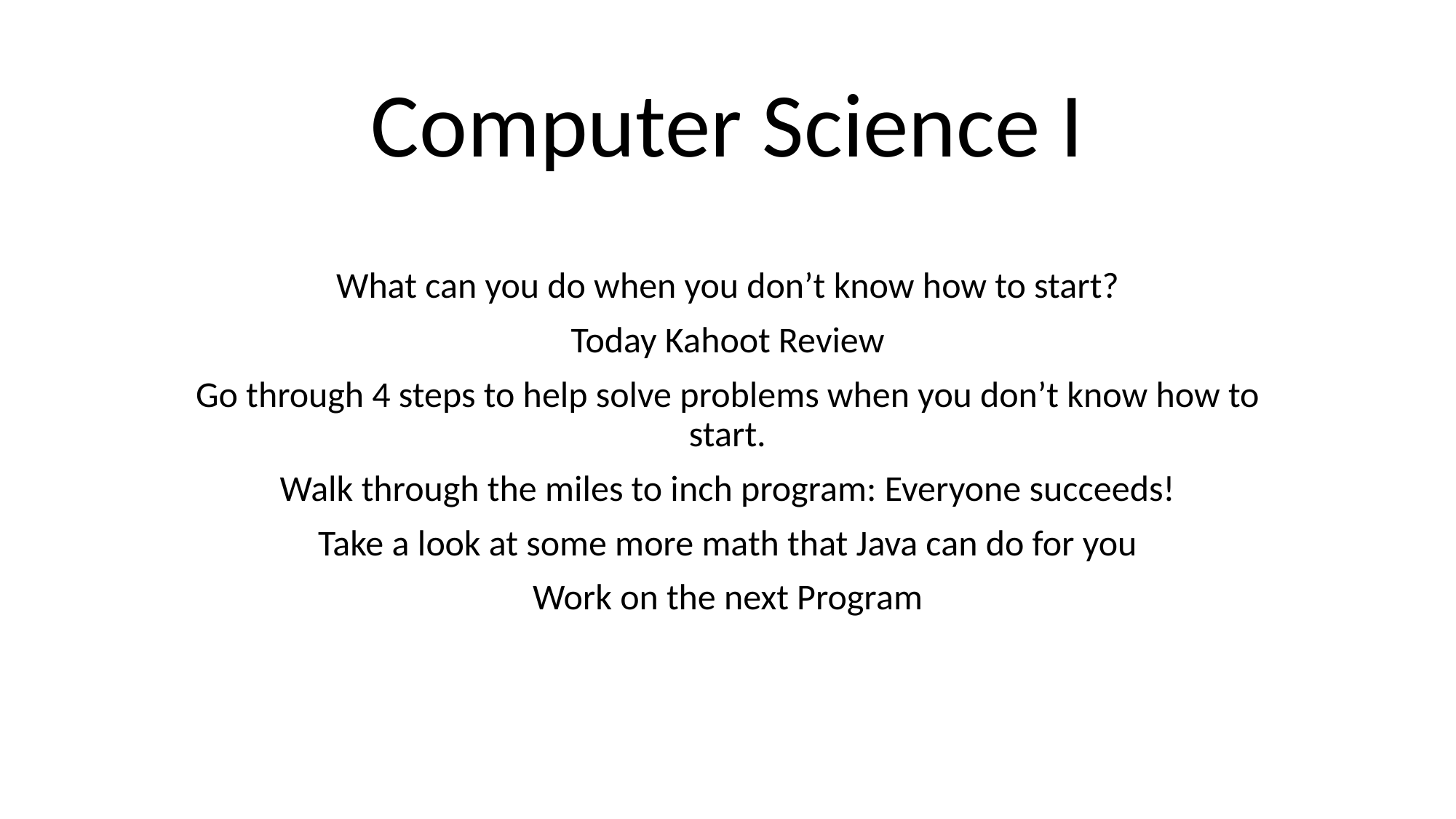

# Computer Science I
What can you do when you don’t know how to start?
Today Kahoot Review
Go through 4 steps to help solve problems when you don’t know how to start.
Walk through the miles to inch program: Everyone succeeds!
Take a look at some more math that Java can do for you
Work on the next Program